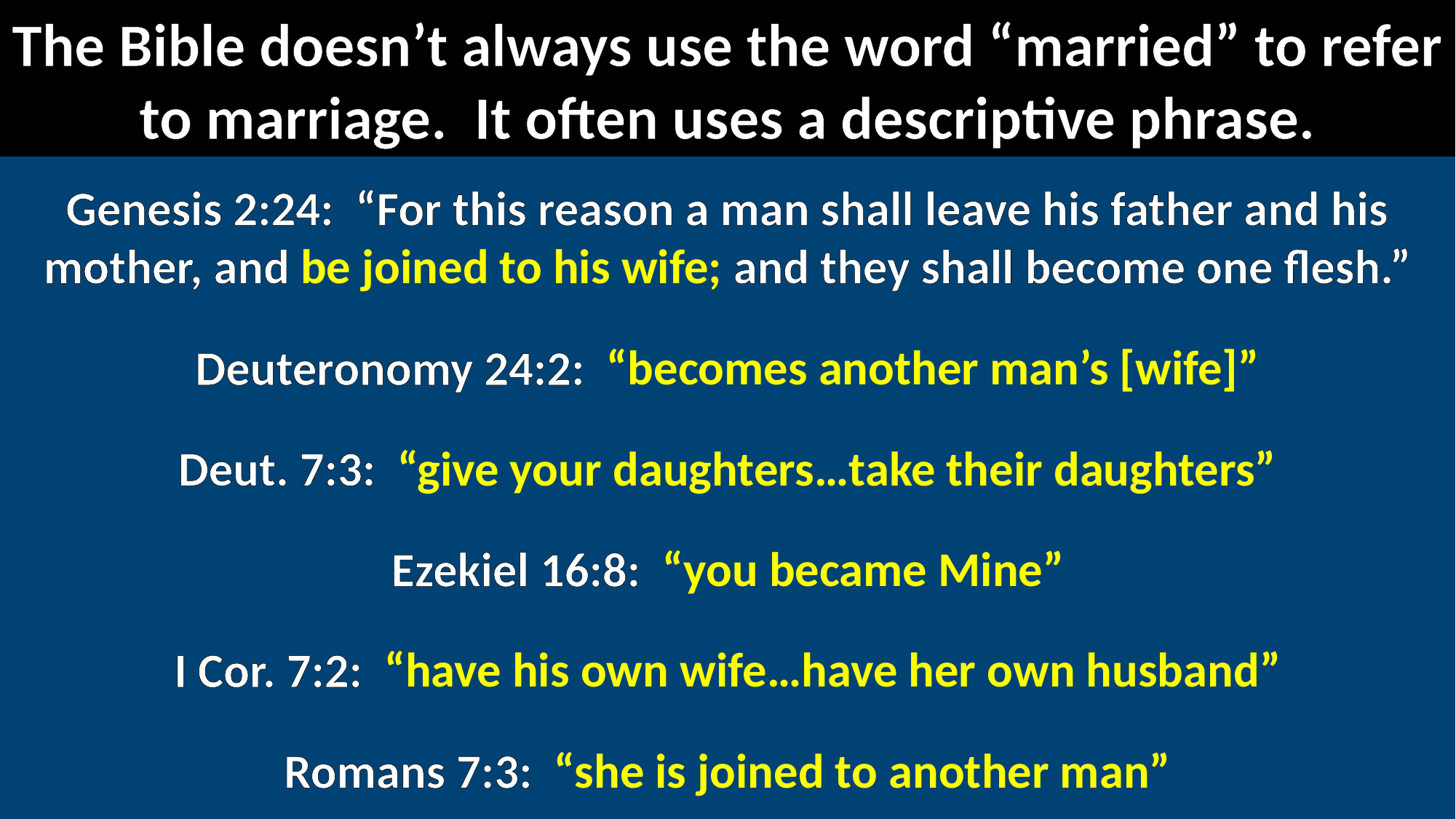

The Bible doesn’t always use the word “married” to refer to marriage.  It often uses a descriptive phrase.
Genesis 2:24:  “For this reason a man shall leave his father and his mother, and be joined to his wife; and they shall become one flesh.”
Deuteronomy 24:2:  “becomes another man’s [wife]”
Deut. 7:3:  “give your daughters…take their daughters”
Ezekiel 16:8:  “you became Mine”
I Cor. 7:2:  “have his own wife…have her own husband”
Romans 7:3:  “she is joined to another man”